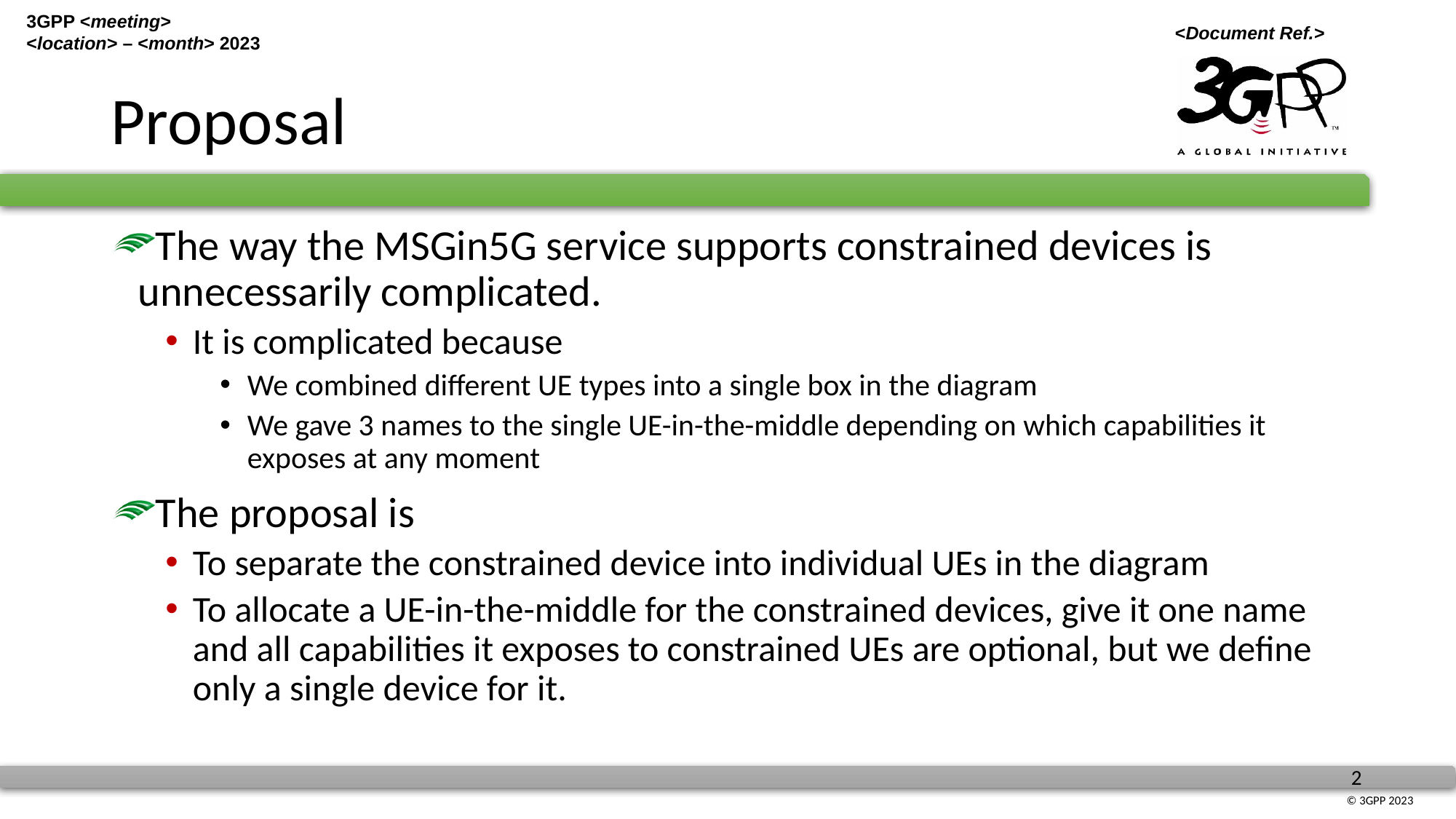

# Proposal
The way the MSGin5G service supports constrained devices is unnecessarily complicated.
It is complicated because
We combined different UE types into a single box in the diagram
We gave 3 names to the single UE-in-the-middle depending on which capabilities it exposes at any moment
The proposal is
To separate the constrained device into individual UEs in the diagram
To allocate a UE-in-the-middle for the constrained devices, give it one name and all capabilities it exposes to constrained UEs are optional, but we define only a single device for it.